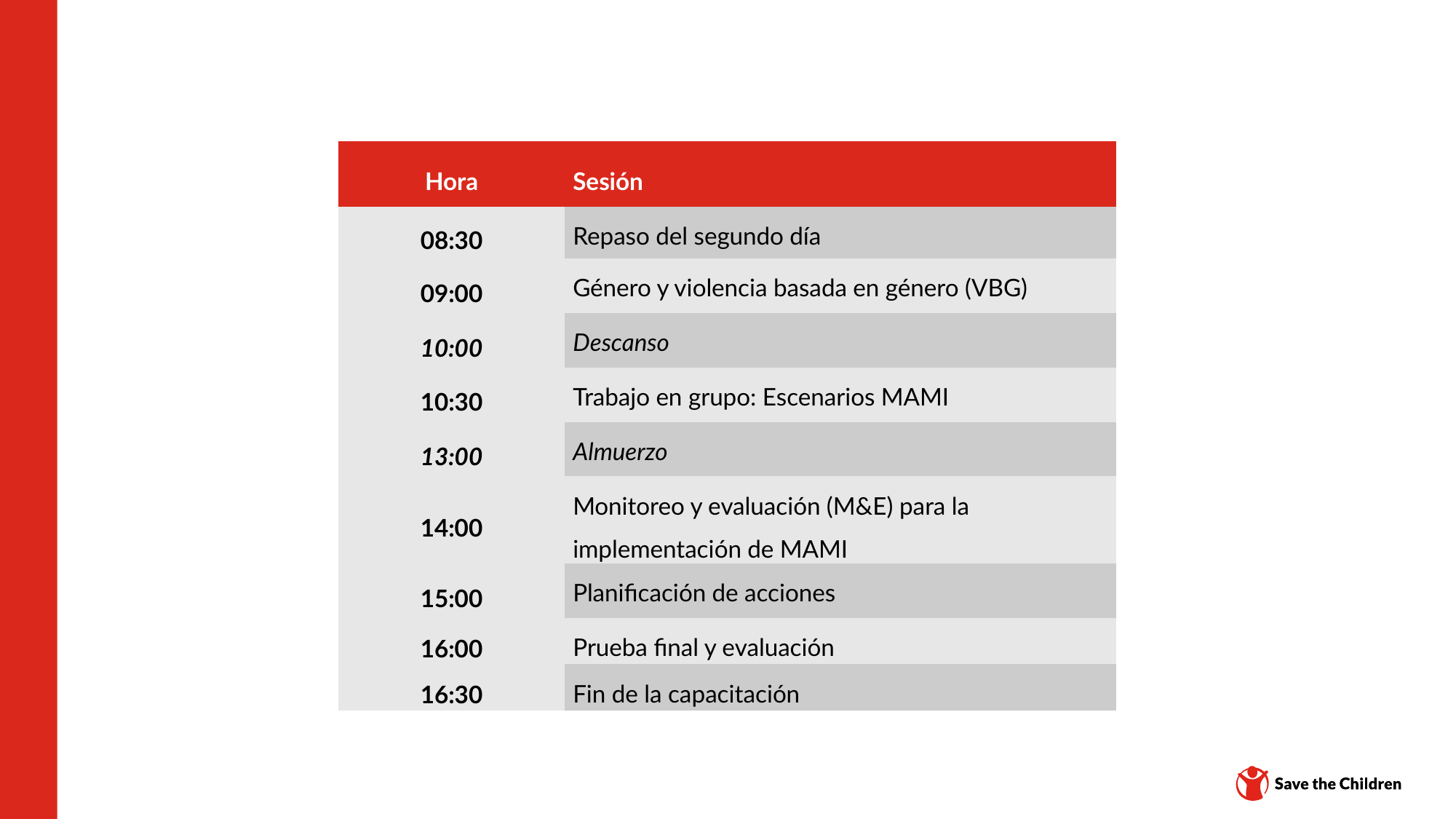

| Hora | Sesión |
| --- | --- |
| 08:30 | Repaso del segundo día |
| 09:00 | Género y violencia basada en género (VBG) |
| 10:00 | Descanso |
| 10:30 | Trabajo en grupo: Escenarios MAMI |
| 13:00 | Almuerzo |
| 14:00 | Monitoreo y evaluación (M&E) para la implementación de MAMI |
| 15:00 | Planificación de acciones |
| 16:00 | Prueba final y evaluación |
| 16:30 | Fin de la capacitación |
Centro de contenidos: CH1304412